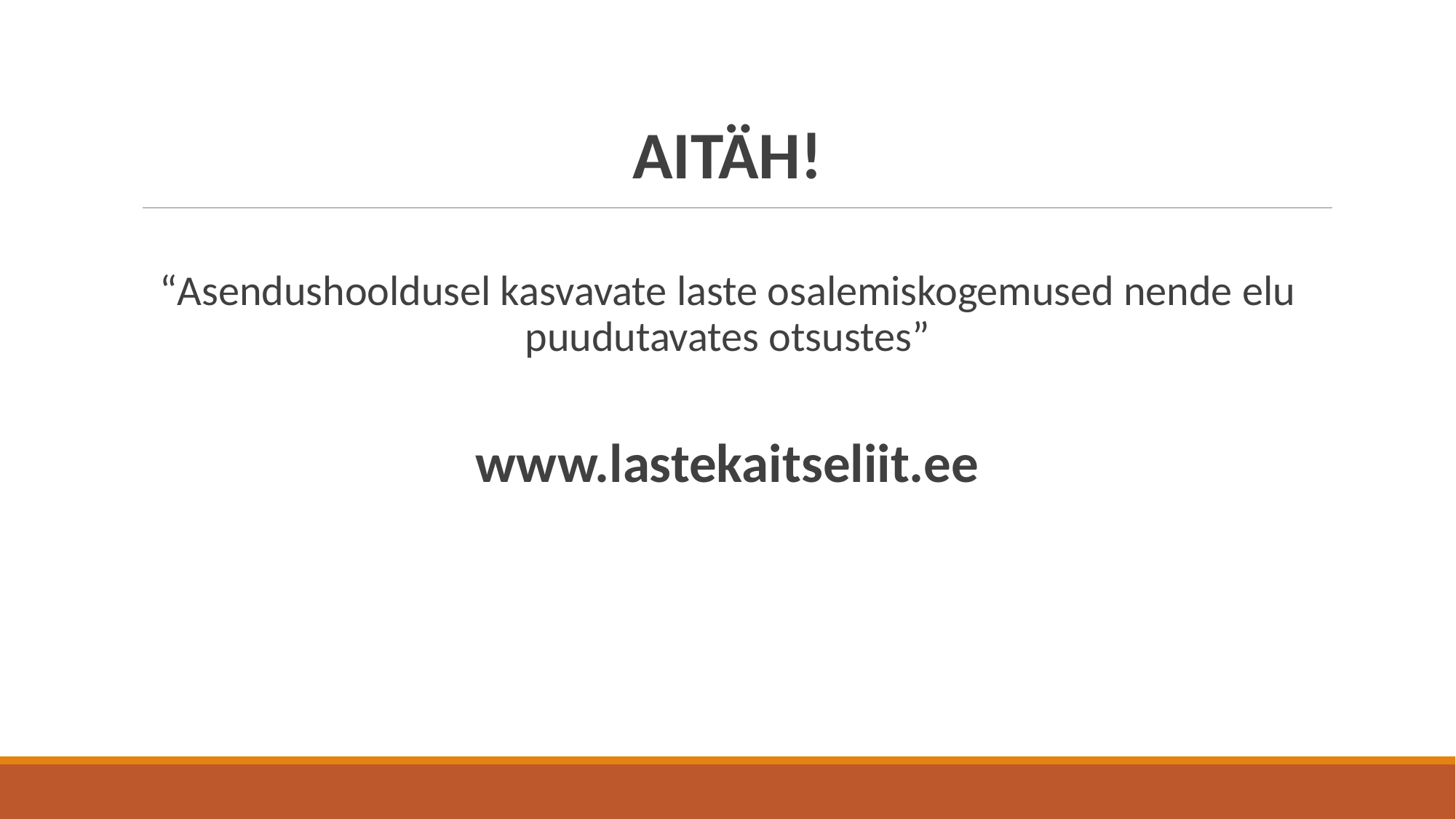

AITÄH!

“Asendushooldusel kasvavate laste osalemiskogemused nende elu puudutavates otsustes”

www.lastekaitseliit.ee